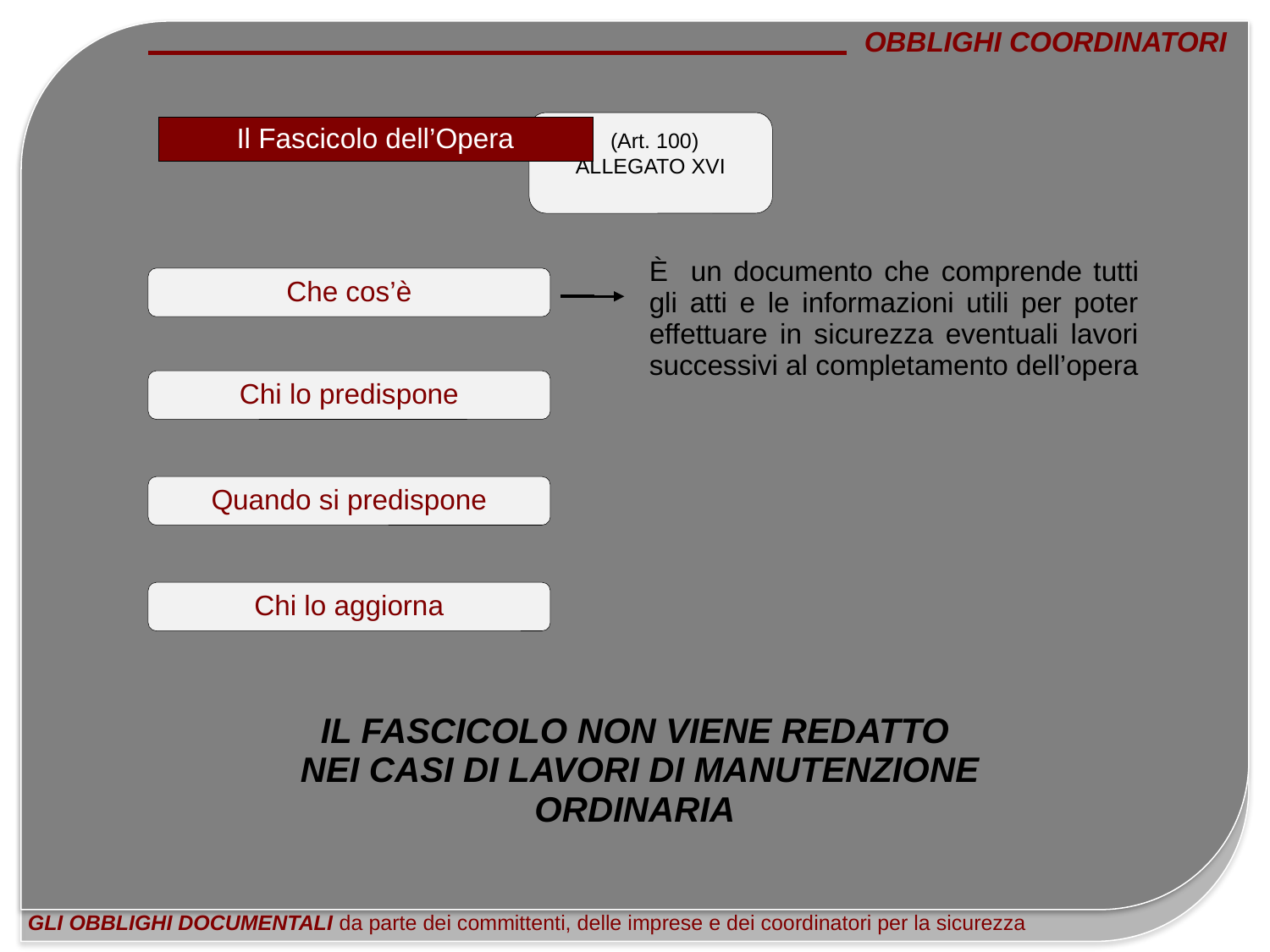

OBBLIGHI COORDINATORI
GLI OBBLIGHI DOCUMENTALI da parte dei committenti, delle imprese e dei coordinatori per la sicurezza
Il Fascicolo dell’Opera
 (Art. 100)
ALLEGATO XVI

È  un documento che comprende tutti gli atti e le informazioni utili per poter effettuare in sicurezza eventuali lavori successivi al completamento dell’opera

Che cos’è
Chi lo predispone
Quando si predispone
Chi lo aggiorna
Il fascicolo non viene redatto
 nei casi di lavori di manutenzione ordinaria